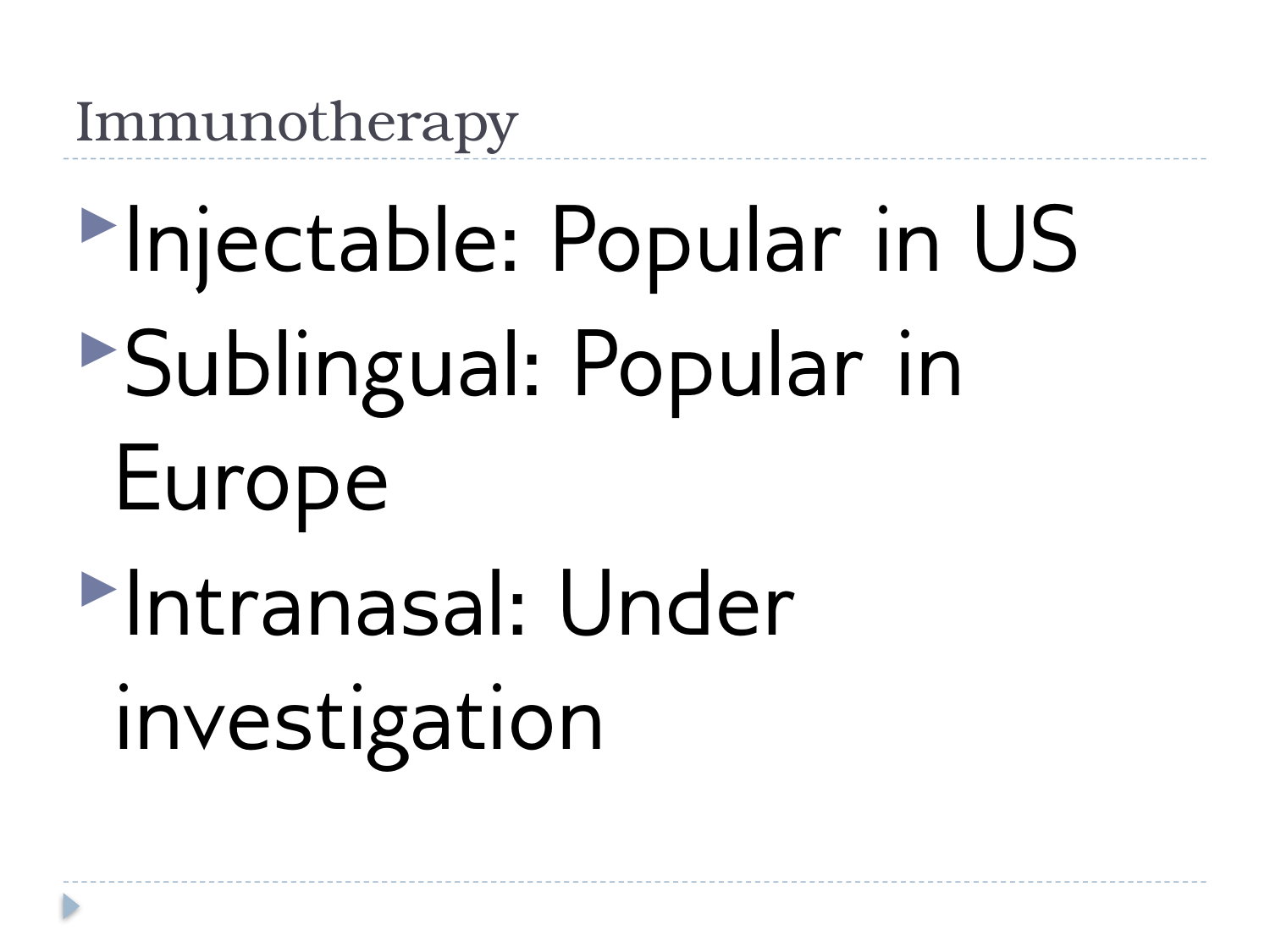

# Immunotherapy
Injectable: Popular in US
Sublingual: Popular in Europe
Intranasal: Under investigation